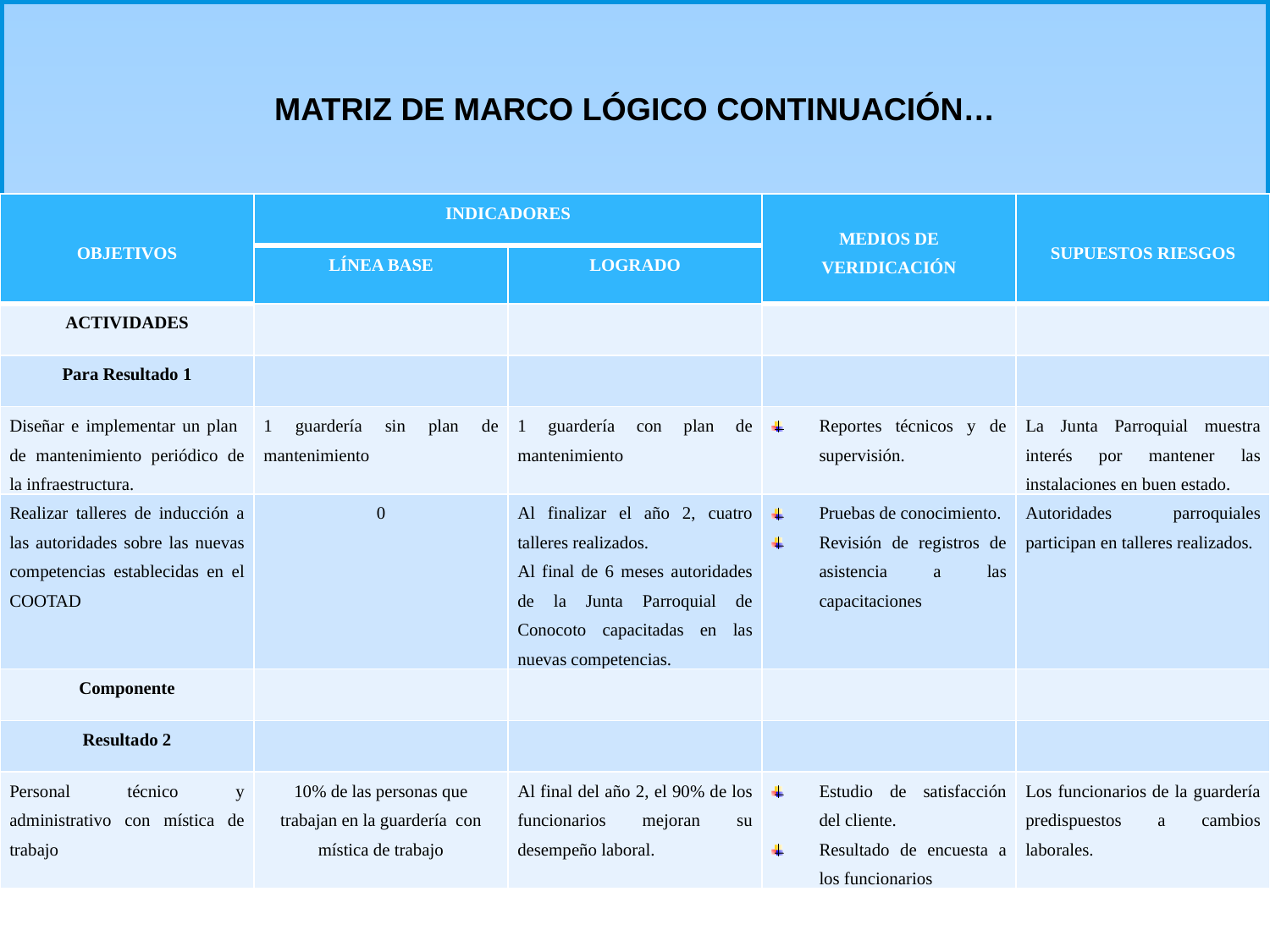

MATRIZ DE MARCO LÓGICO CONTINUACIÓN…

| OBJETIVOS | INDICADORES |  | MEDIOS DE VERIDICACIÓN | SUPUESTOS RIESGOS |
| --- | --- | --- | --- | --- |
|  | LÍNEA BASE | LOGRADO |  |  |
| ACTIVIDADES |  |  |  |  |
| Para Resultado 1 |  |  |  |  |
| Diseñar e implementar un plan de mantenimiento periódico de la infraestructura. | 1 guardería sin plan de mantenimiento | 1 guardería con plan de mantenimiento | Reportes técnicos y de supervisión. | La Junta Parroquial muestra interés por mantener las instalaciones en buen estado. |
| Realizar talleres de inducción a las autoridades sobre las nuevas competencias establecidas en el COOTAD | 0 | Al finalizar el año 2, cuatro talleres realizados. Al final de 6 meses autoridades de la Junta Parroquial de Conocoto capacitadas en las nuevas competencias. | Pruebas de conocimiento. Revisión de registros de asistencia a las capacitaciones | Autoridades parroquiales participan en talleres realizados. |
| Componente |  |  |  |  |
| Resultado 2 |  |  |  |  |
| Personal técnico y administrativo con mística de trabajo | 10% de las personas que trabajan en la guardería con mística de trabajo | Al final del año 2, el 90% de los funcionarios mejoran su desempeño laboral. | Estudio de satisfacción del cliente. Resultado de encuesta a los funcionarios | Los funcionarios de la guardería predispuestos a cambios laborales. |